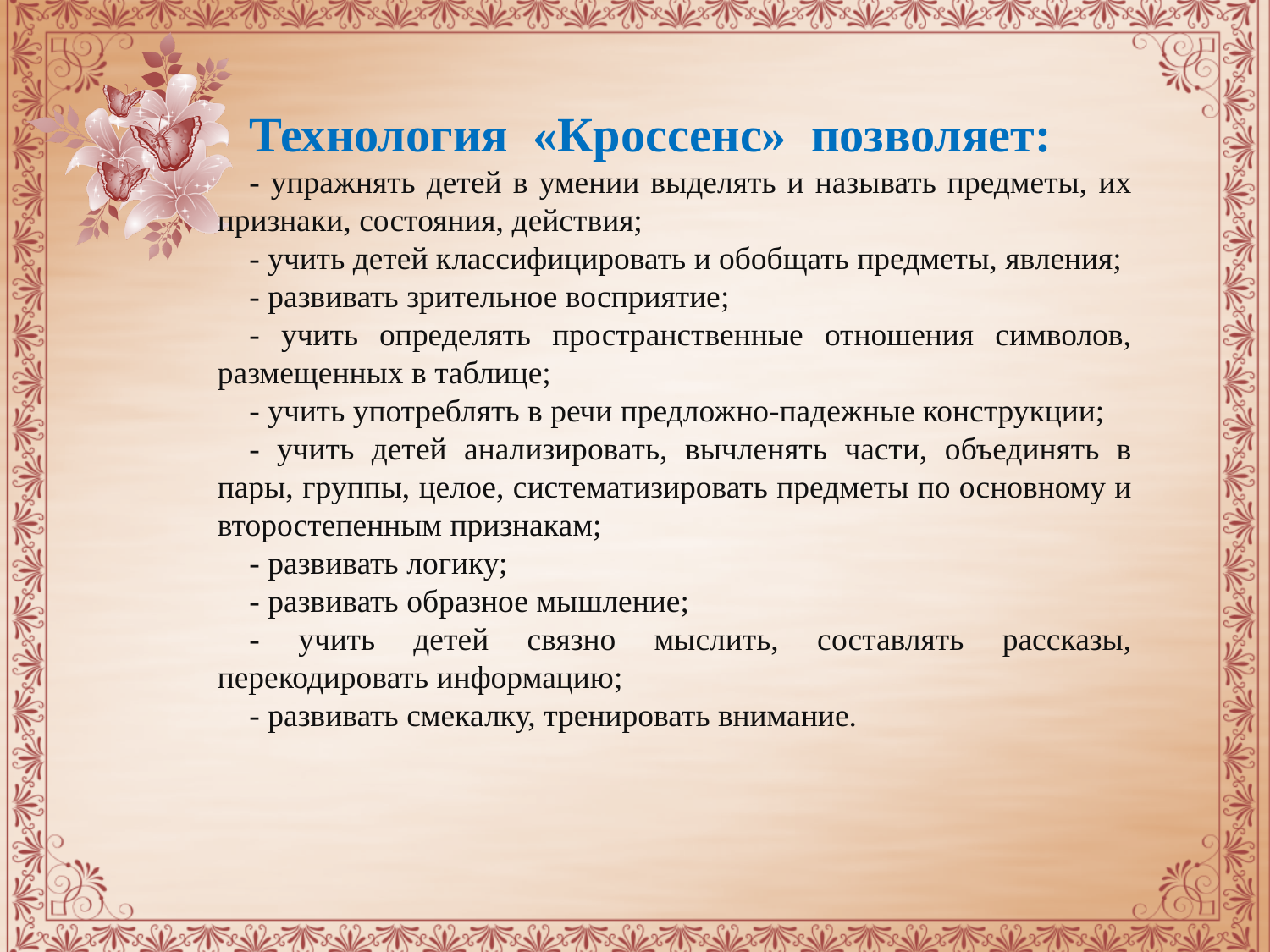

Технология  «Кроссенс»  позволяет:
- упражнять детей в умении выделять и называть предметы, их признаки, состояния, действия;
- учить детей классифицировать и обобщать предметы, явления;
- развивать зрительное восприятие;
- учить определять пространственные отношения символов, размещенных в таблице;
- учить употреблять в речи предложно-падежные конструкции;
- учить детей анализировать, вычленять части, объединять в пары, группы, целое, систематизировать предметы по основному и второстепенным признакам;
- развивать логику;
- развивать образное мышление;
- учить детей связно мыслить, составлять рассказы, перекодировать информацию;
- развивать смекалку, тренировать внимание.